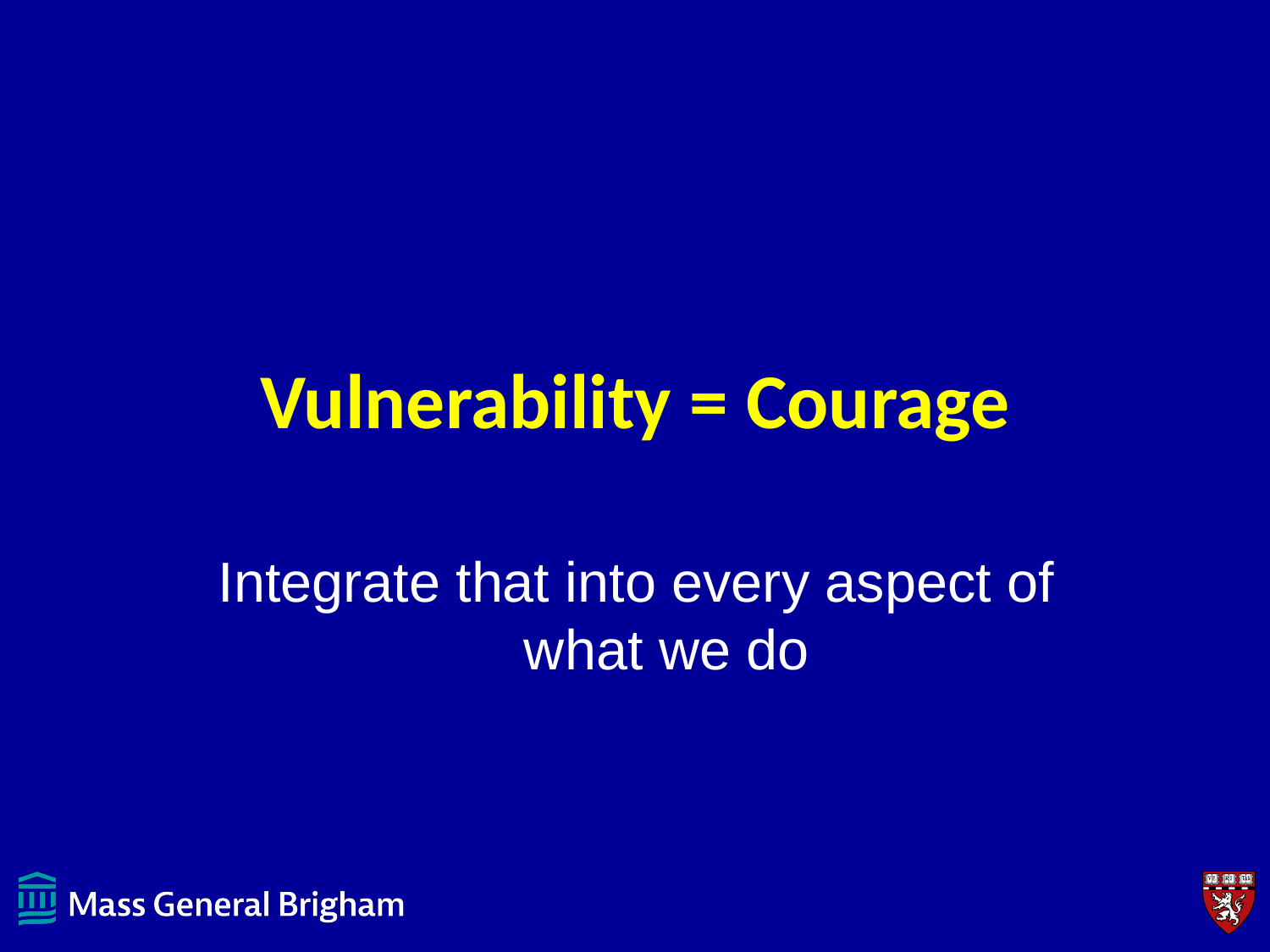

# Vulnerability = Courage
Integrate that into every aspect of what we do